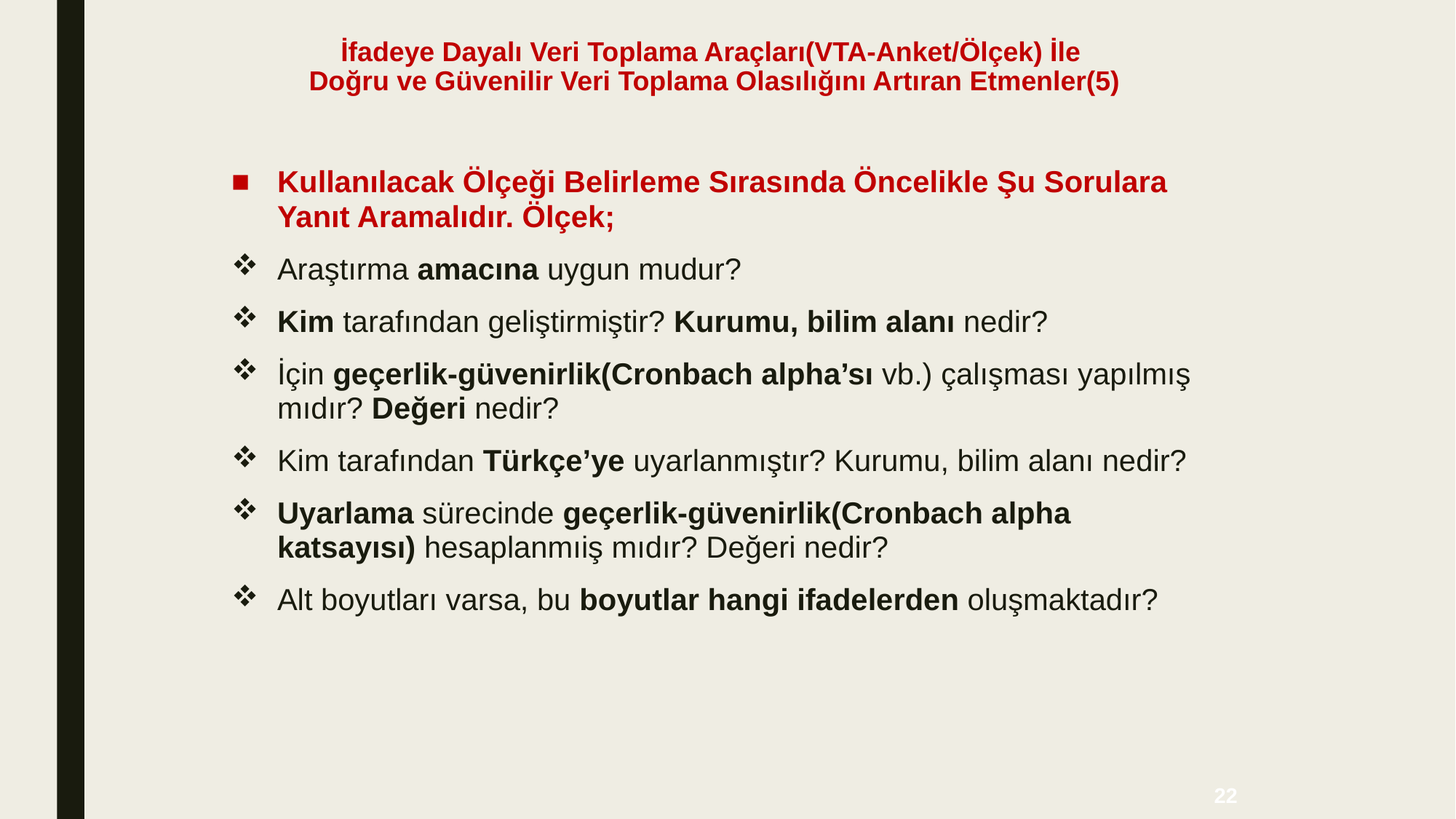

# İfadeye Dayalı Veri Toplama Araçları(VTA-Anket/Ölçek) İle Doğru ve Güvenilir Veri Toplama Olasılığını Artıran Etmenler(5)
Kullanılacak Ölçeği Belirleme Sırasında Öncelikle Şu Sorulara Yanıt Aramalıdır. Ölçek;
Araştırma amacına uygun mudur?
Kim tarafından geliştirmiştir? Kurumu, bilim alanı nedir?
İçin geçerlik-güvenirlik(Cronbach alpha’sı vb.) çalışması yapılmış mıdır? Değeri nedir?
Kim tarafından Türkçe’ye uyarlanmıştır? Kurumu, bilim alanı nedir?
Uyarlama sürecinde geçerlik-güvenirlik(Cronbach alpha katsayısı) hesaplanmıiş mıdır? Değeri nedir?
Alt boyutları varsa, bu boyutlar hangi ifadelerden oluşmaktadır?

22